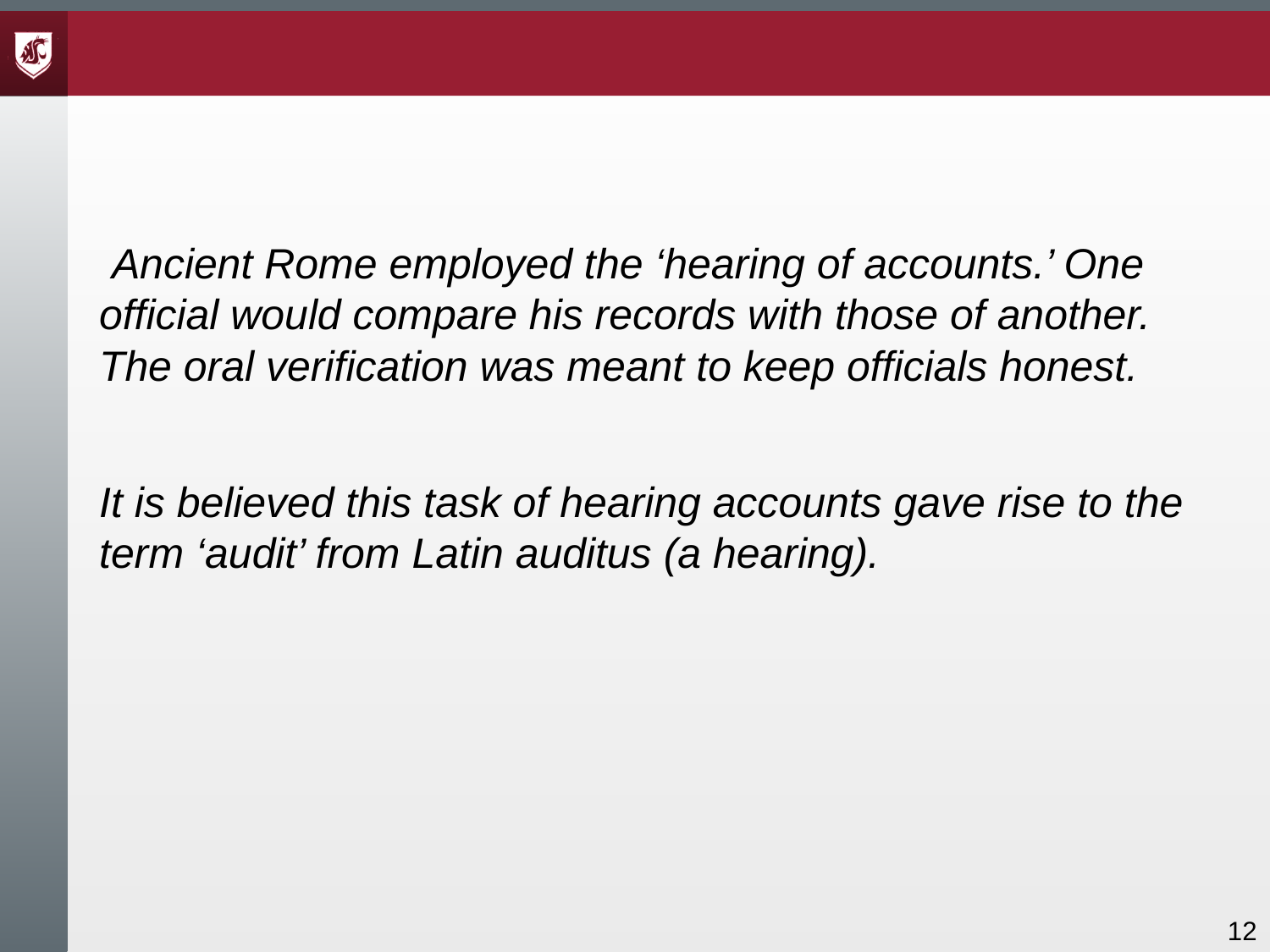

# Ancient Rome employed the ‘hearing of accounts.’ One official would compare his records with those of another. The oral verification was meant to keep officials honest.

	It is believed this task of hearing accounts gave rise to the term ‘audit’ from Latin auditus (a hearing).

12